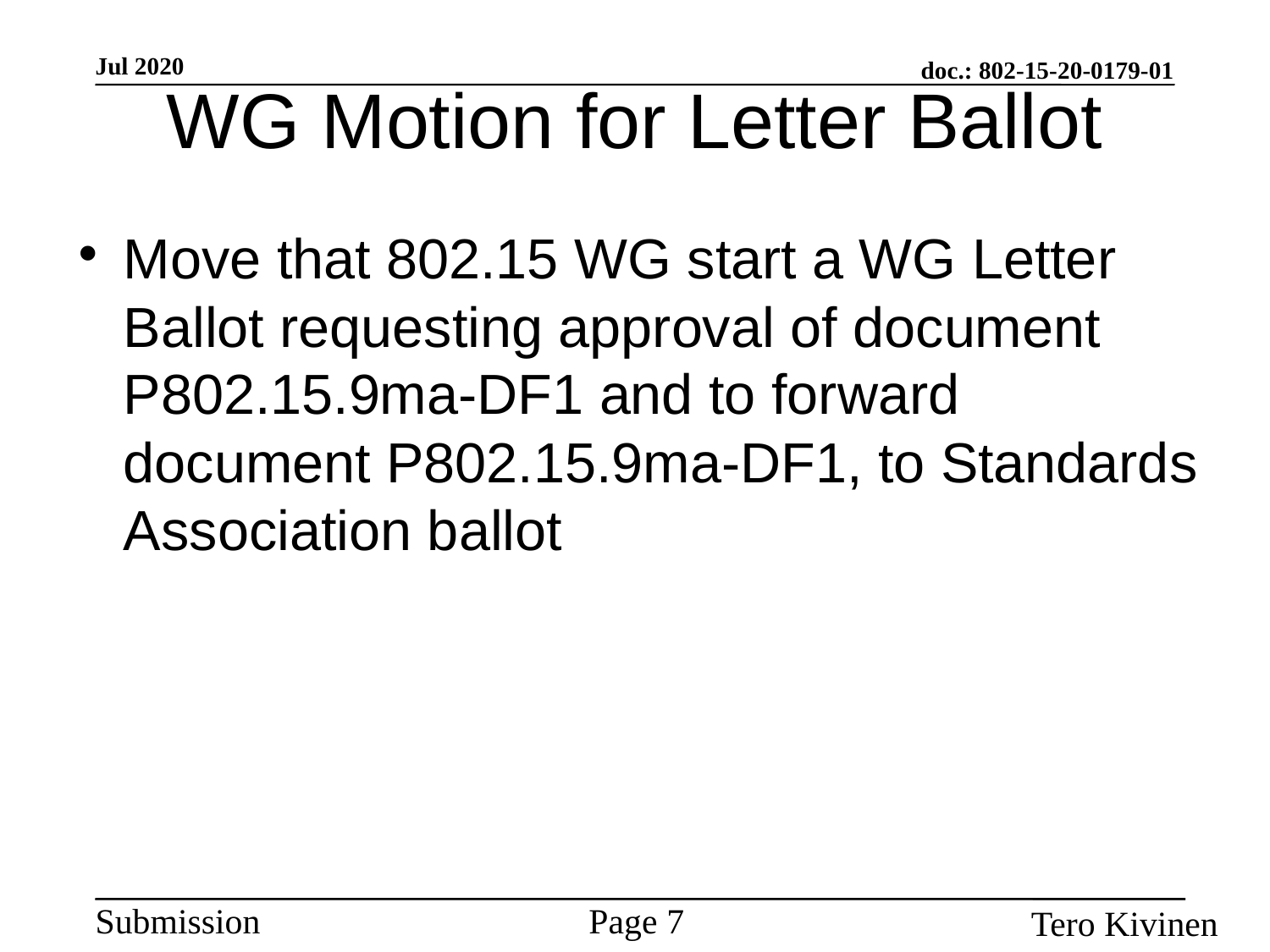

WG Motion for Letter Ballot
Move that 802.15 WG start a WG Letter Ballot requesting approval of document P802.15.9ma-DF1 and to forward document P802.15.9ma-DF1, to Standards Association ballot